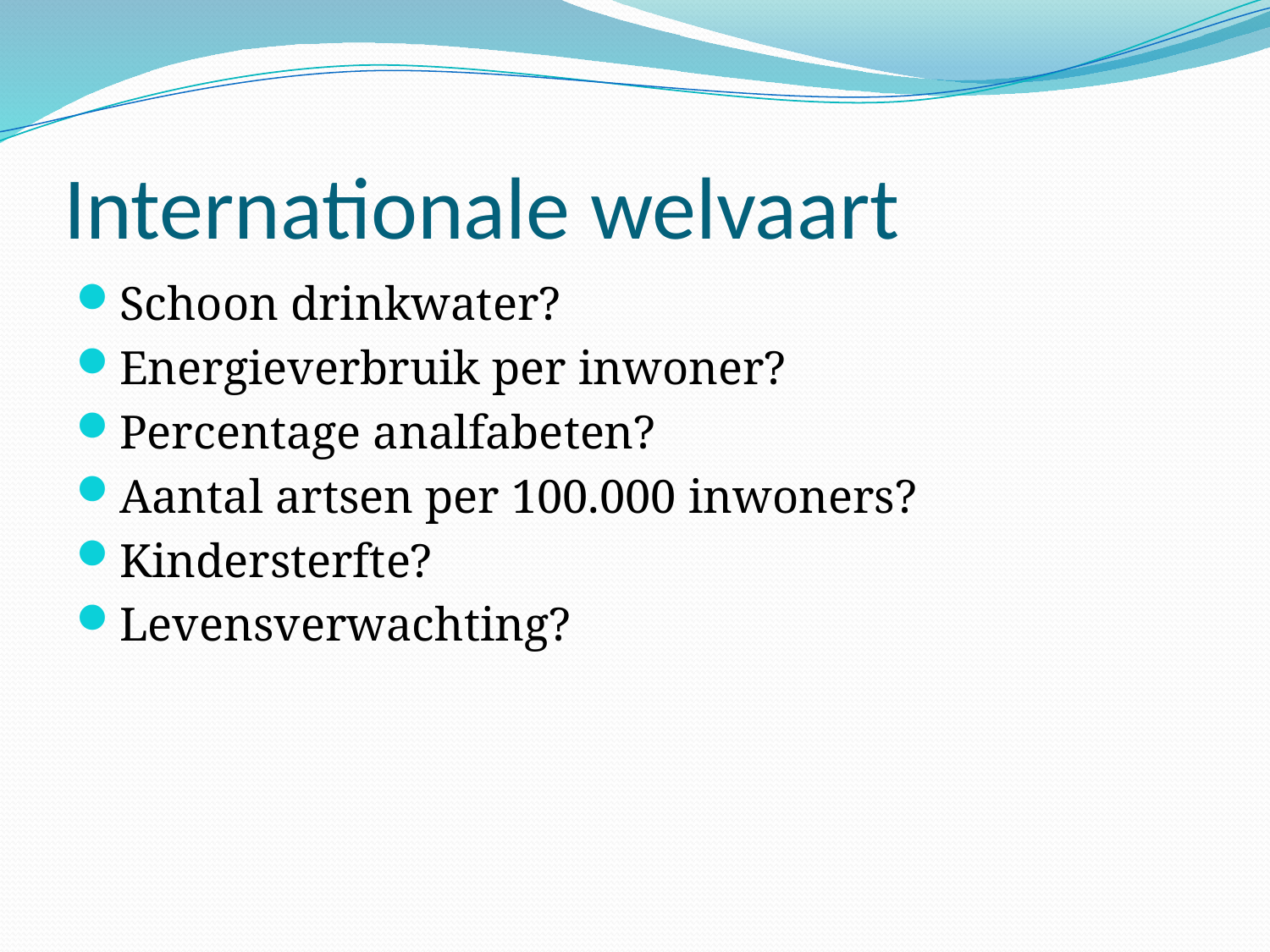

# Internationale welvaart
Schoon drinkwater?
Energieverbruik per inwoner?
Percentage analfabeten?
Aantal artsen per 100.000 inwoners?
Kindersterfte?
Levensverwachting?